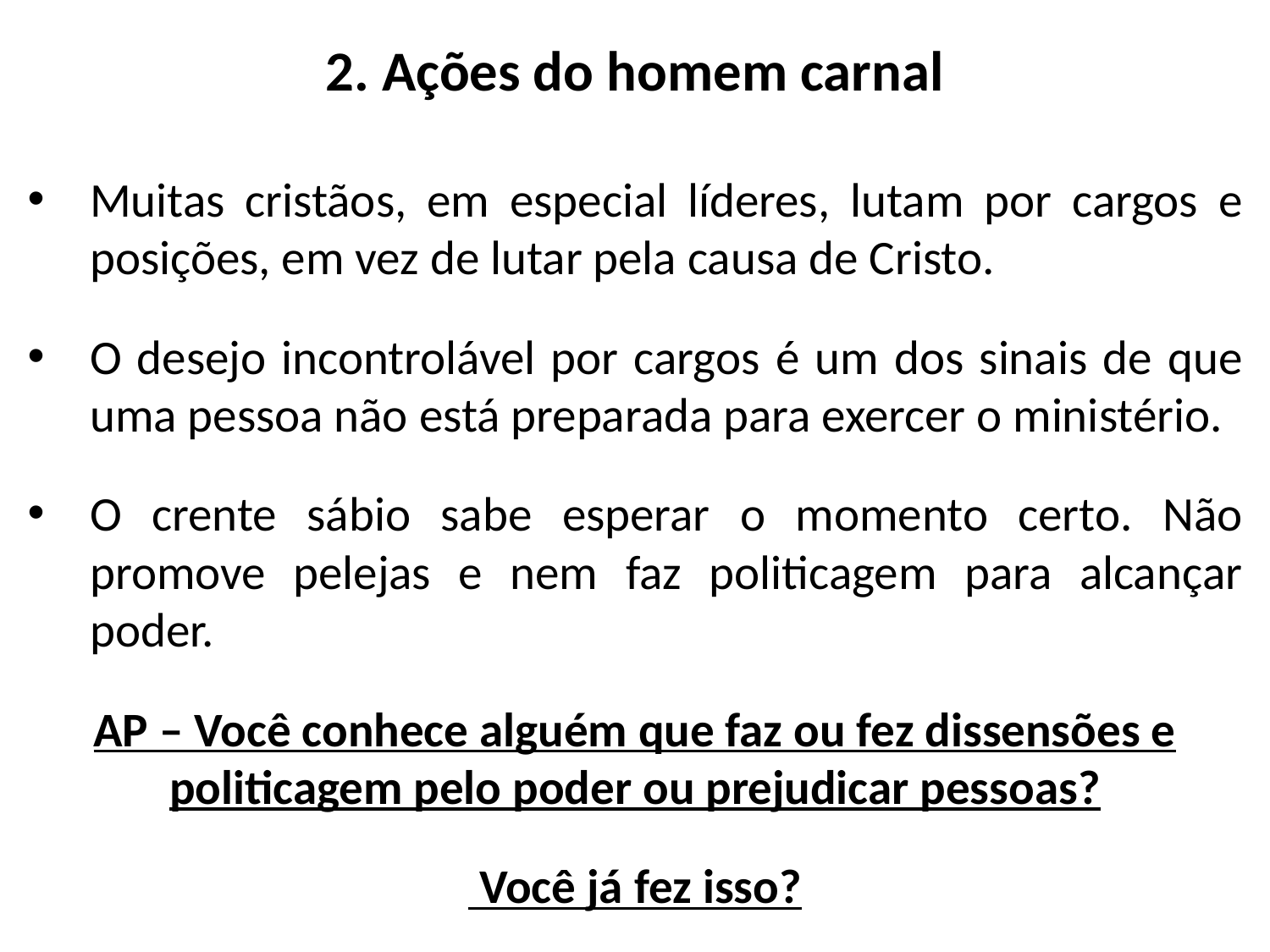

# 2. Ações do homem carnal
Muitas cristãos, em especial líderes, lutam por cargos e posições, em vez de lutar pela causa de Cristo.
O desejo incontrolável por cargos é um dos sinais de que uma pessoa não está preparada para exercer o ministério.
O crente sábio sabe esperar o momento certo. Não promove pelejas e nem faz politicagem para alcançar poder.
AP – Você conhece alguém que faz ou fez dissensões e politicagem pelo poder ou prejudicar pessoas?
 Você já fez isso?